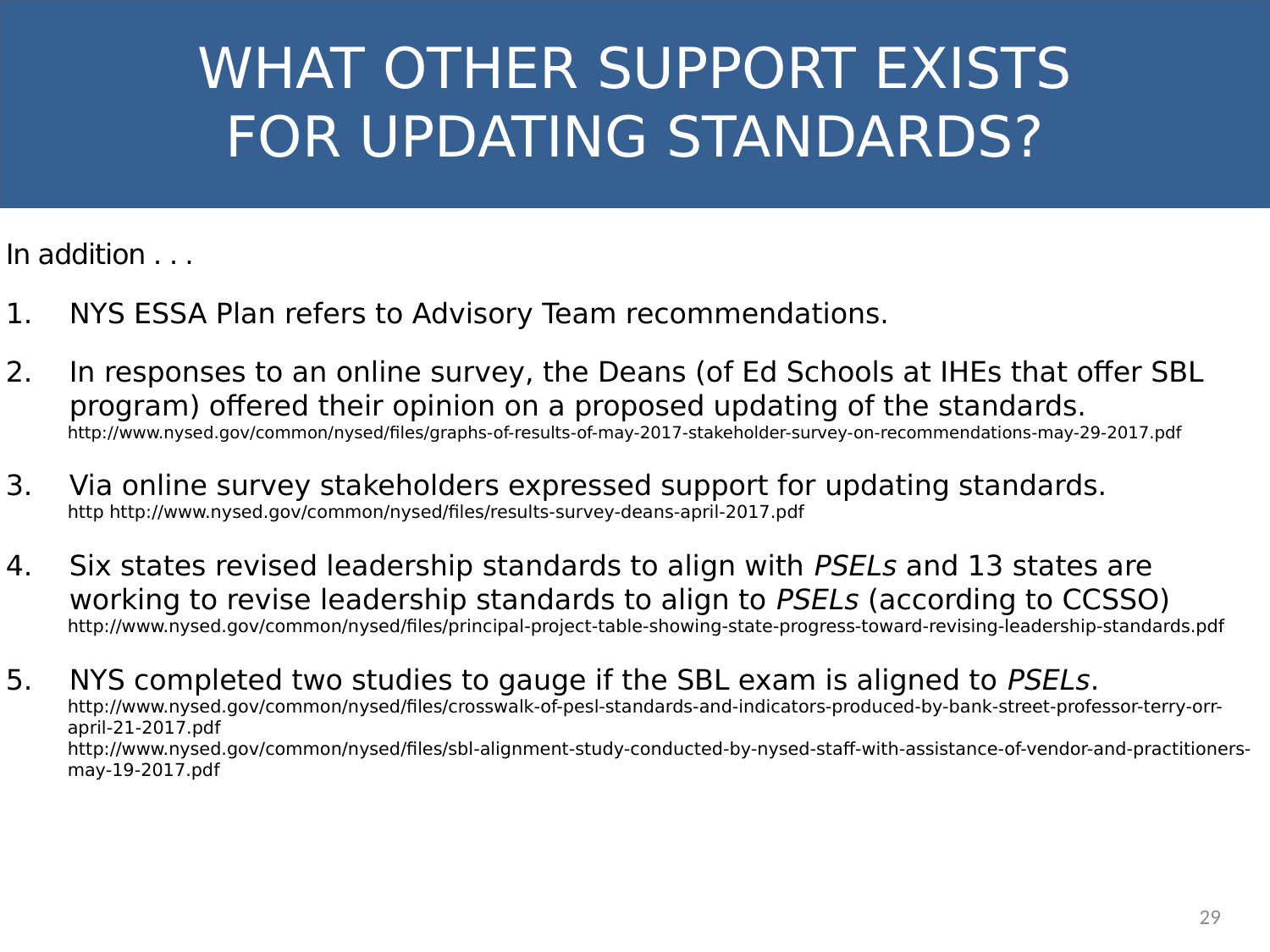

what other SUPPORT exists
for updating standards?
NEXT STEPS

In addition . . .

NYS ESSA Plan refers to Advisory Team recommendations.

In responses to an online survey, the Deans (of Ed Schools at IHEs that offer SBL program) offered their opinion on a proposed updating of the standards.
http://www.nysed.gov/common/nysed/files/graphs-of-results-of-may-2017-stakeholder-survey-on-recommendations-may-29-2017.pdf

Via online survey stakeholders expressed support for updating standards.
http http://www.nysed.gov/common/nysed/files/results-survey-deans-april-2017.pdf

Six states revised leadership standards to align with PSELs and 13 states are working to revise leadership standards to align to PSELs (according to CCSSO)
http://www.nysed.gov/common/nysed/files/principal-project-table-showing-state-progress-toward-revising-leadership-standards.pdf

NYS completed two studies to gauge if the SBL exam is aligned to PSELs.
http://www.nysed.gov/common/nysed/files/crosswalk-of-pesl-standards-and-indicators-produced-by-bank-street-professor-terry-orr-april-21-2017.pdf
http://www.nysed.gov/common/nysed/files/sbl-alignment-study-conducted-by-nysed-staff-with-assistance-of-vendor-and-practitioners-may-19-2017.pdf

29